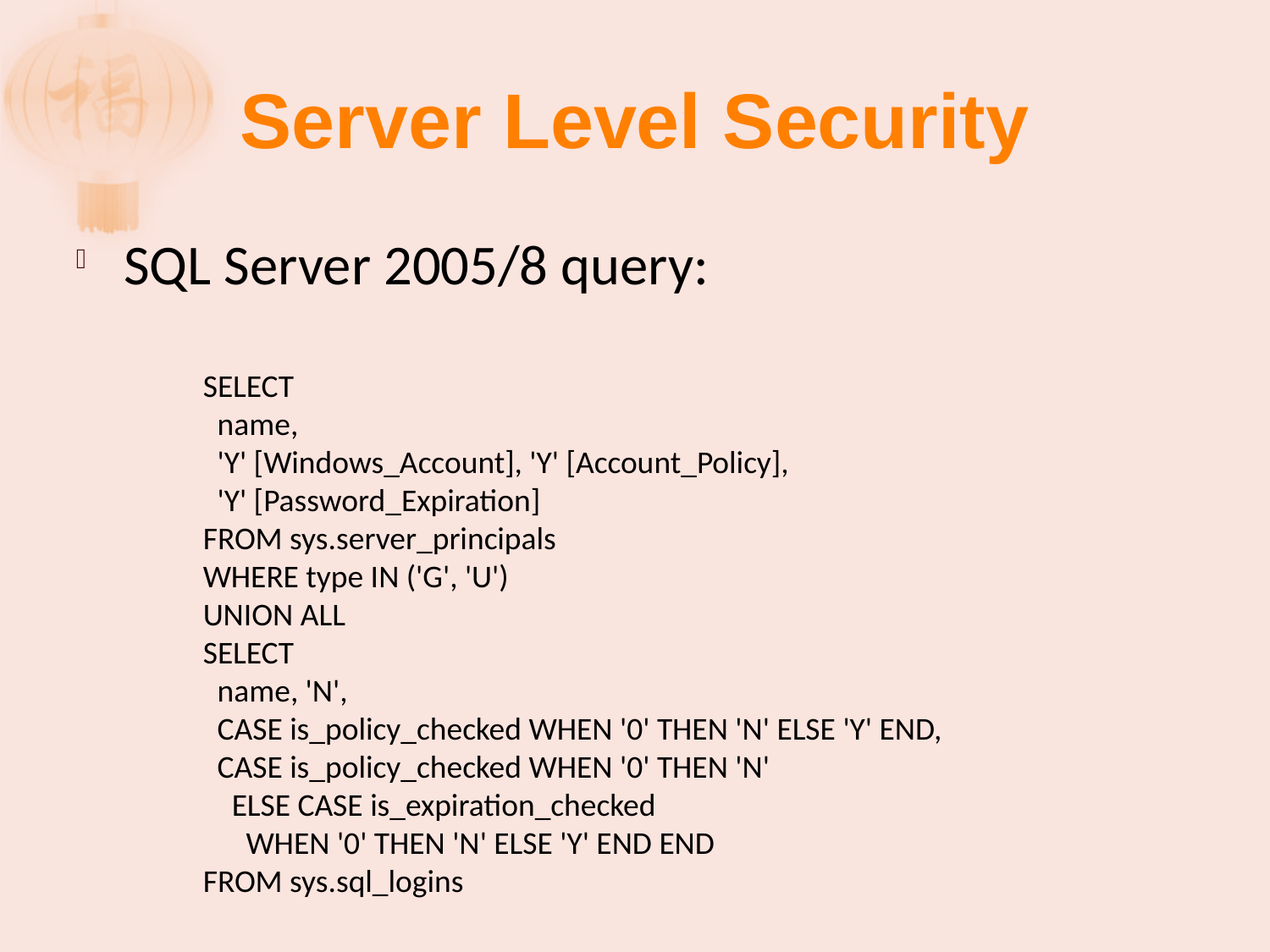

# Server Level Security
SQL Server 2005/8 query:
SELECT
  name,
  'Y' [Windows_Account], 'Y' [Account_Policy],
  'Y' [Password_Expiration]
FROM sys.server_principals
WHERE type IN ('G', 'U')
UNION ALL
SELECT
  name, 'N',
  CASE is_policy_checked WHEN '0' THEN 'N' ELSE 'Y' END,
  CASE is_policy_checked WHEN '0' THEN 'N'
    ELSE CASE is_expiration_checked
      WHEN '0' THEN 'N' ELSE 'Y' END END
FROM sys.sql_logins